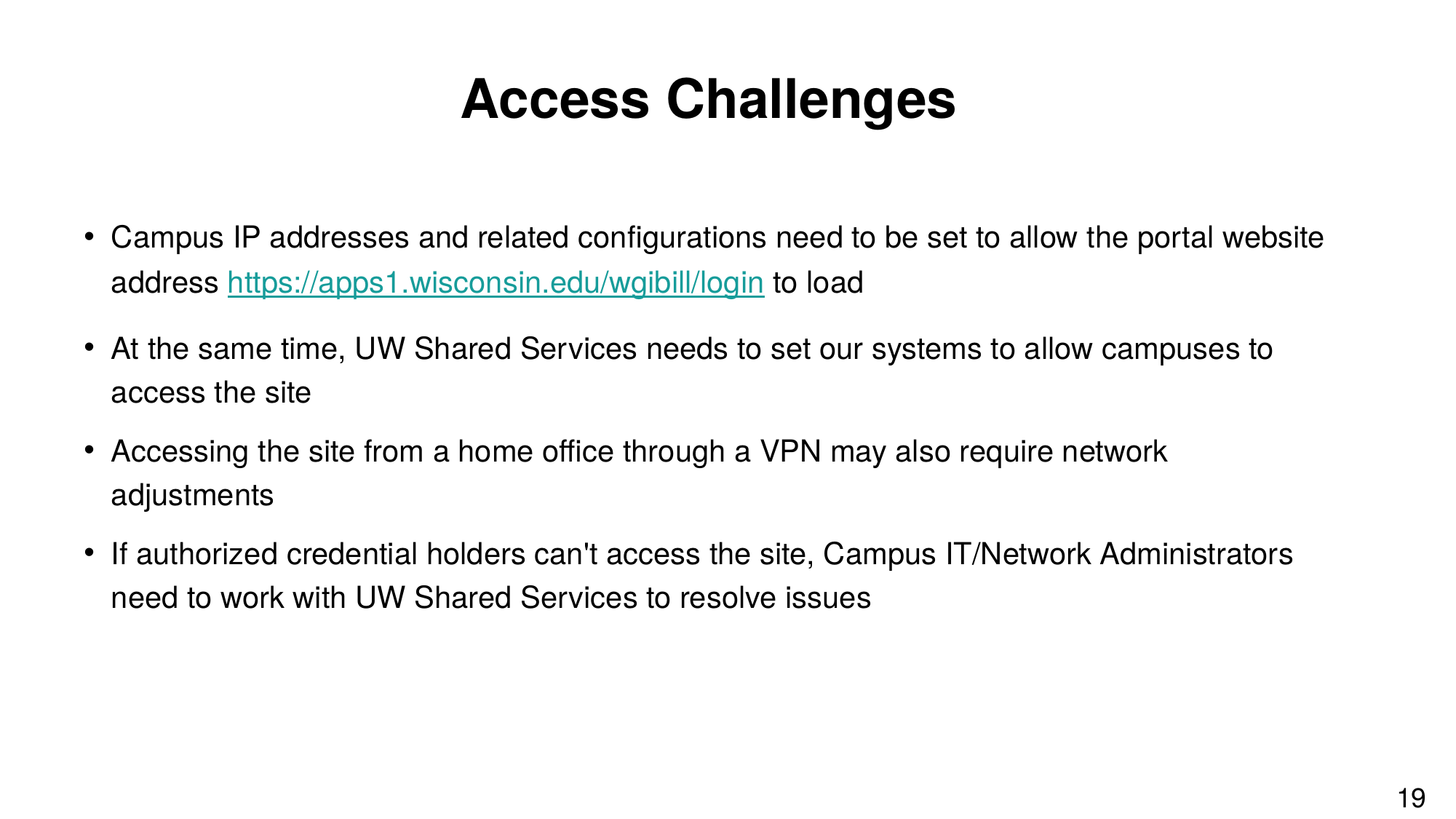

# Access Challenges
Campus IP addresses and related configurations need to be set to allow the portal website address https://apps1.wisconsin.edu/wgibill/login to load
At the same time, UW Shared Services needs to set our systems to allow campuses to access the site
Accessing the site from a home office through a VPN may also require network adjustments
If authorized credential holders can't access the site, Campus IT/Network Administrators need to work with UW Shared Services to resolve issues

19